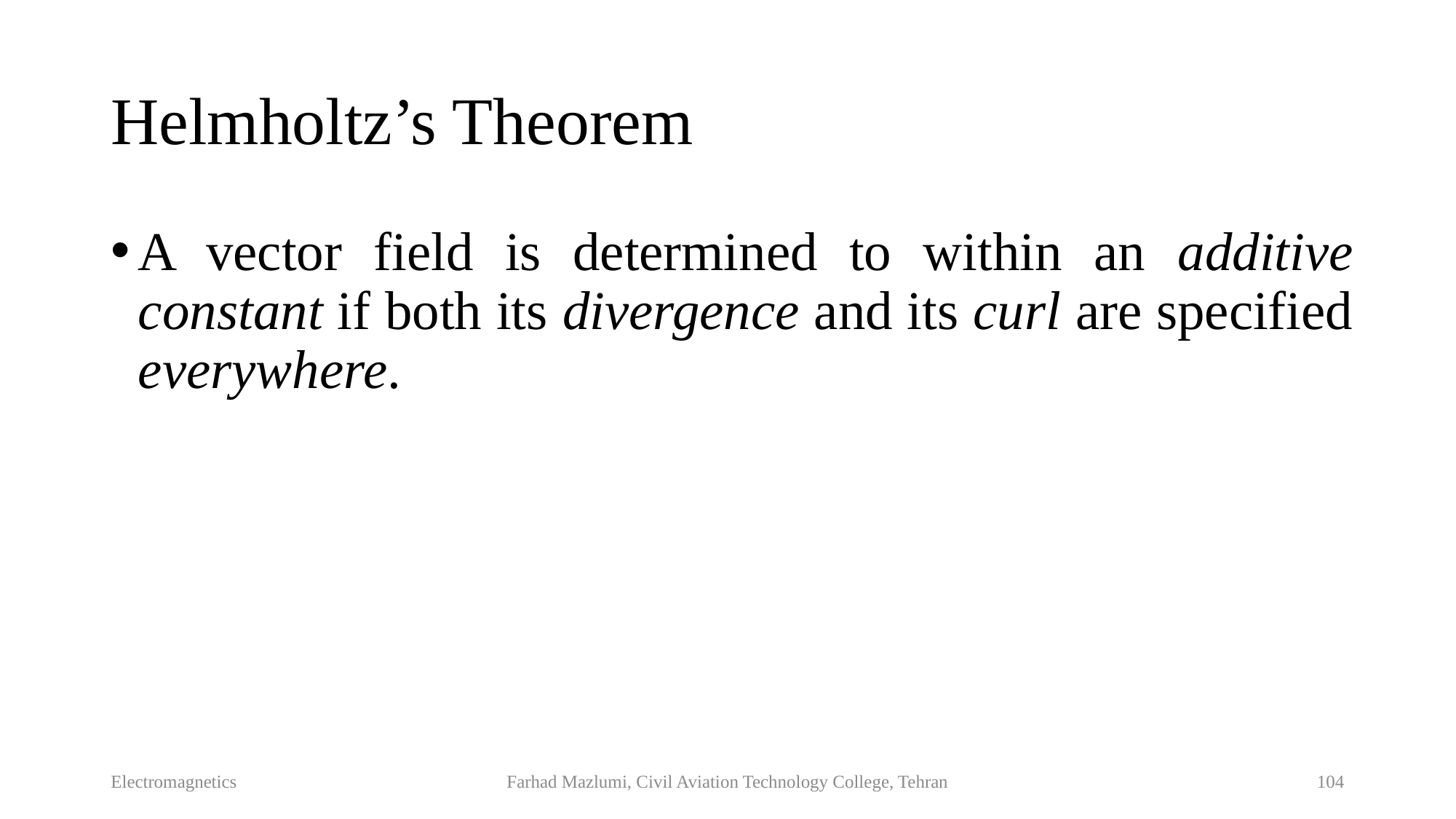

# Helmholtz’s Theorem
A vector field is determined to within an additive constant if both its divergence and its curl are specified everywhere.
Electromagnetics
Farhad Mazlumi, Civil Aviation Technology College, Tehran
104